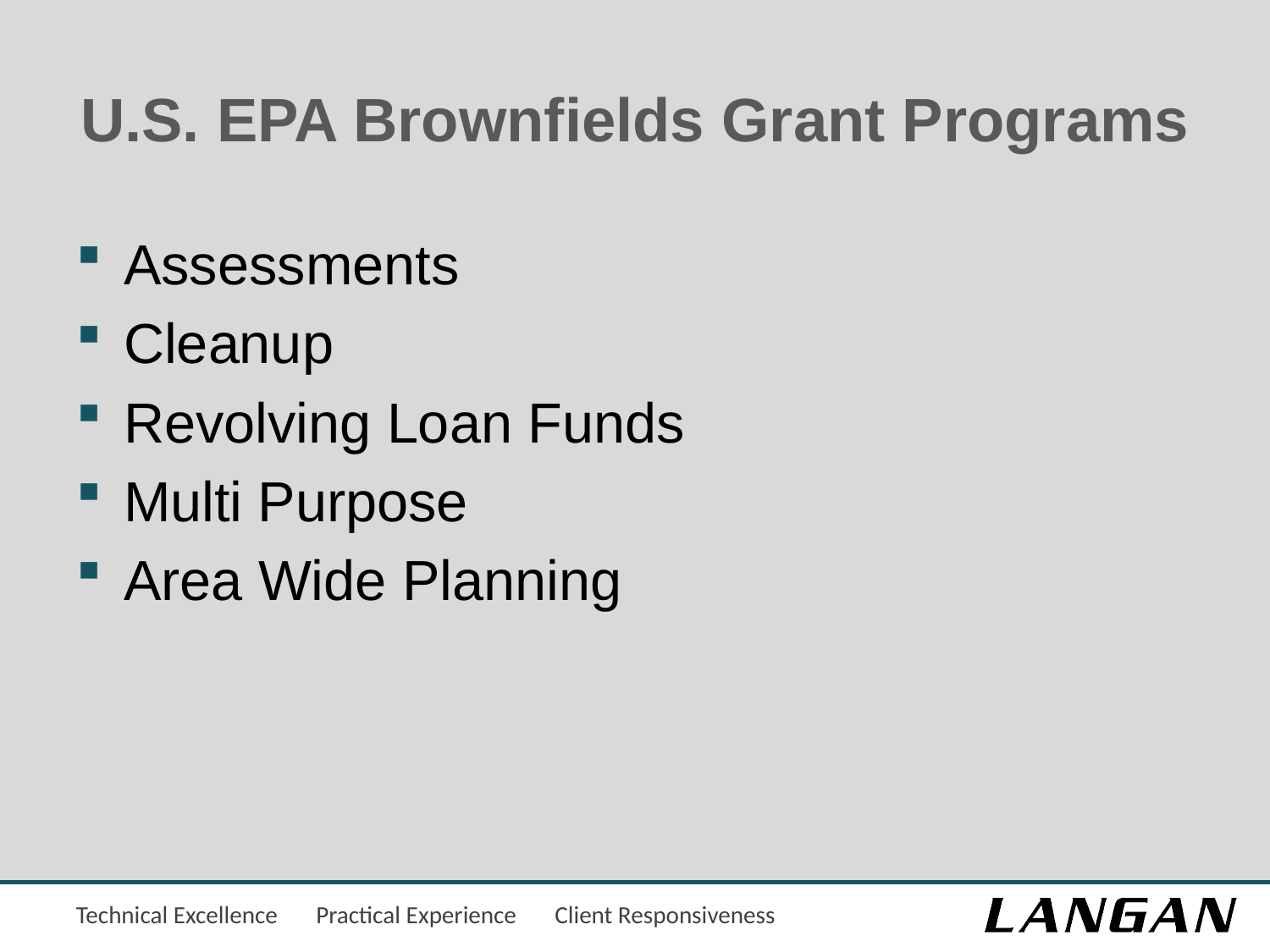

# U.S. EPA Brownfields Grant Programs
Assessments
Cleanup
Revolving Loan Funds
Multi Purpose
Area Wide Planning